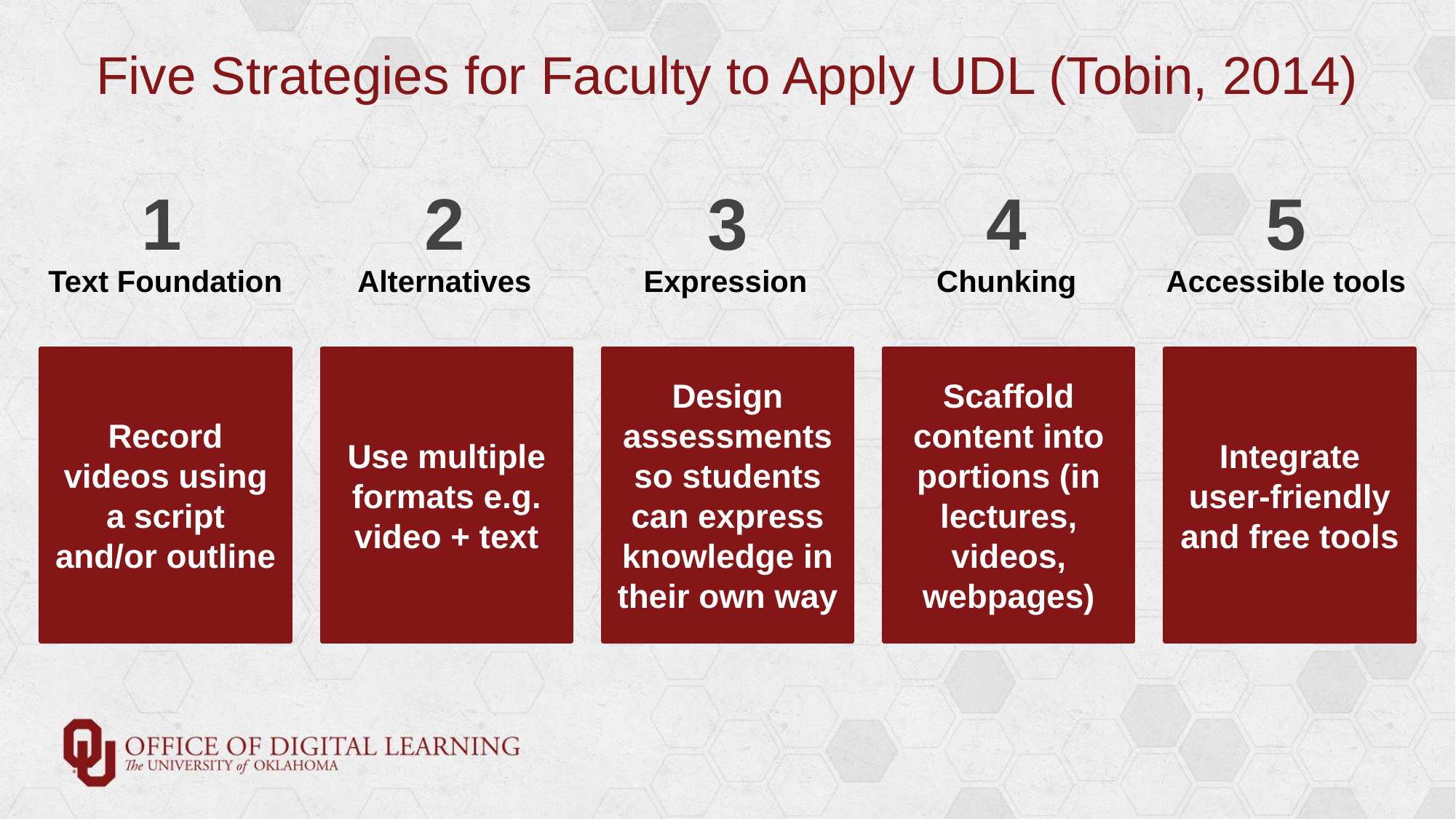

# Five Strategies for Faculty to Apply UDL (Tobin, 2014)
1
2
3
4
5
Text Foundation
Alternatives
Expression
Chunking
Accessible tools
Record videos using a script and/or outline
Use multiple formats e.g. video + text
Design assessments so students can express knowledge in their own way
Scaffold content into portions (in lectures, videos, webpages)
Integrate user-friendly and free tools